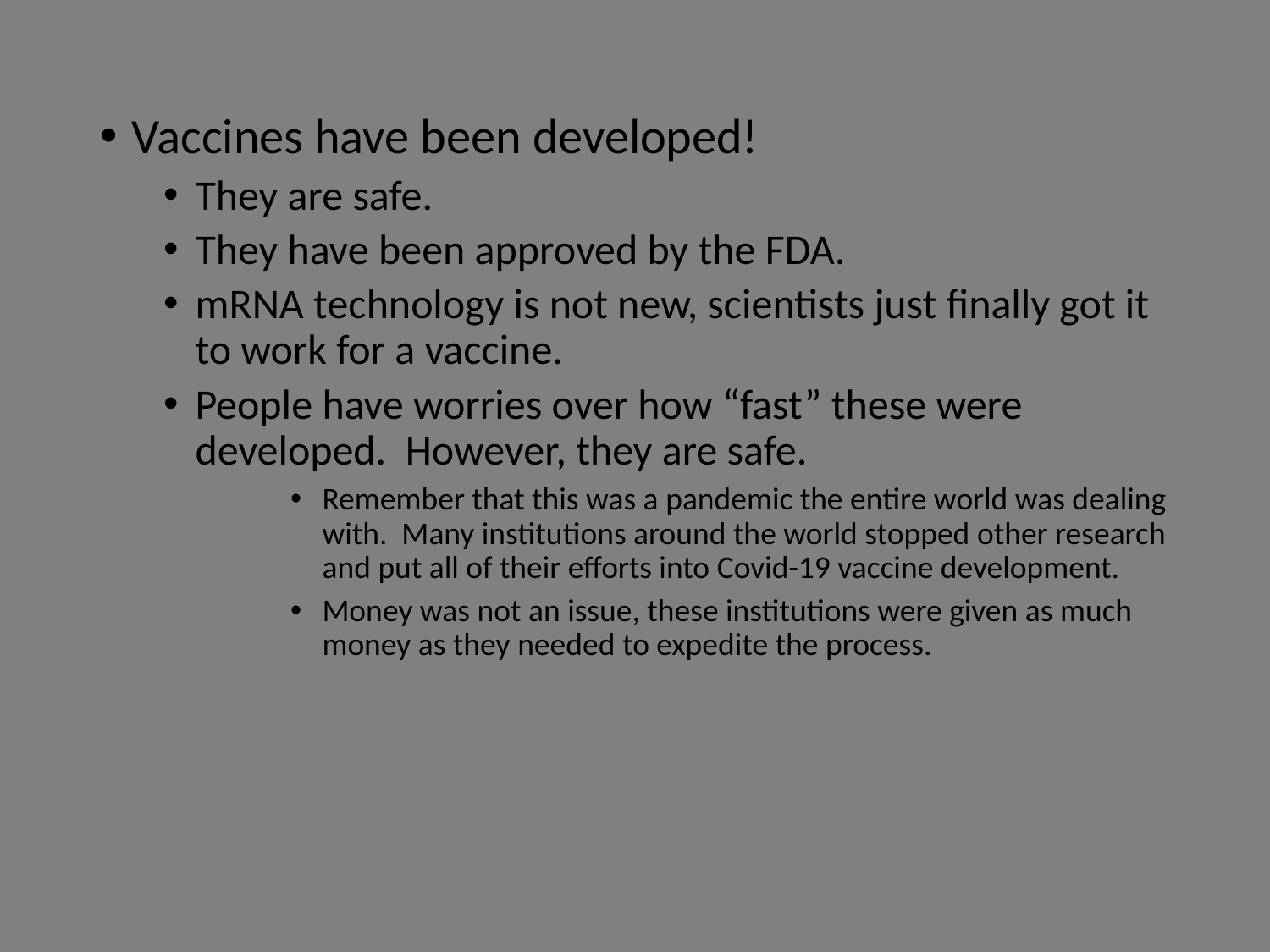

Vaccines have been developed!
They are safe.
They have been approved by the FDA.
mRNA technology is not new, scientists just finally got it to work for a vaccine.
People have worries over how “fast” these were developed.  However, they are safe.
Remember that this was a pandemic the entire world was dealing with.  Many institutions around the world stopped other research and put all of their efforts into Covid-19 vaccine development.
Money was not an issue, these institutions were given as much money as they needed to expedite the process.